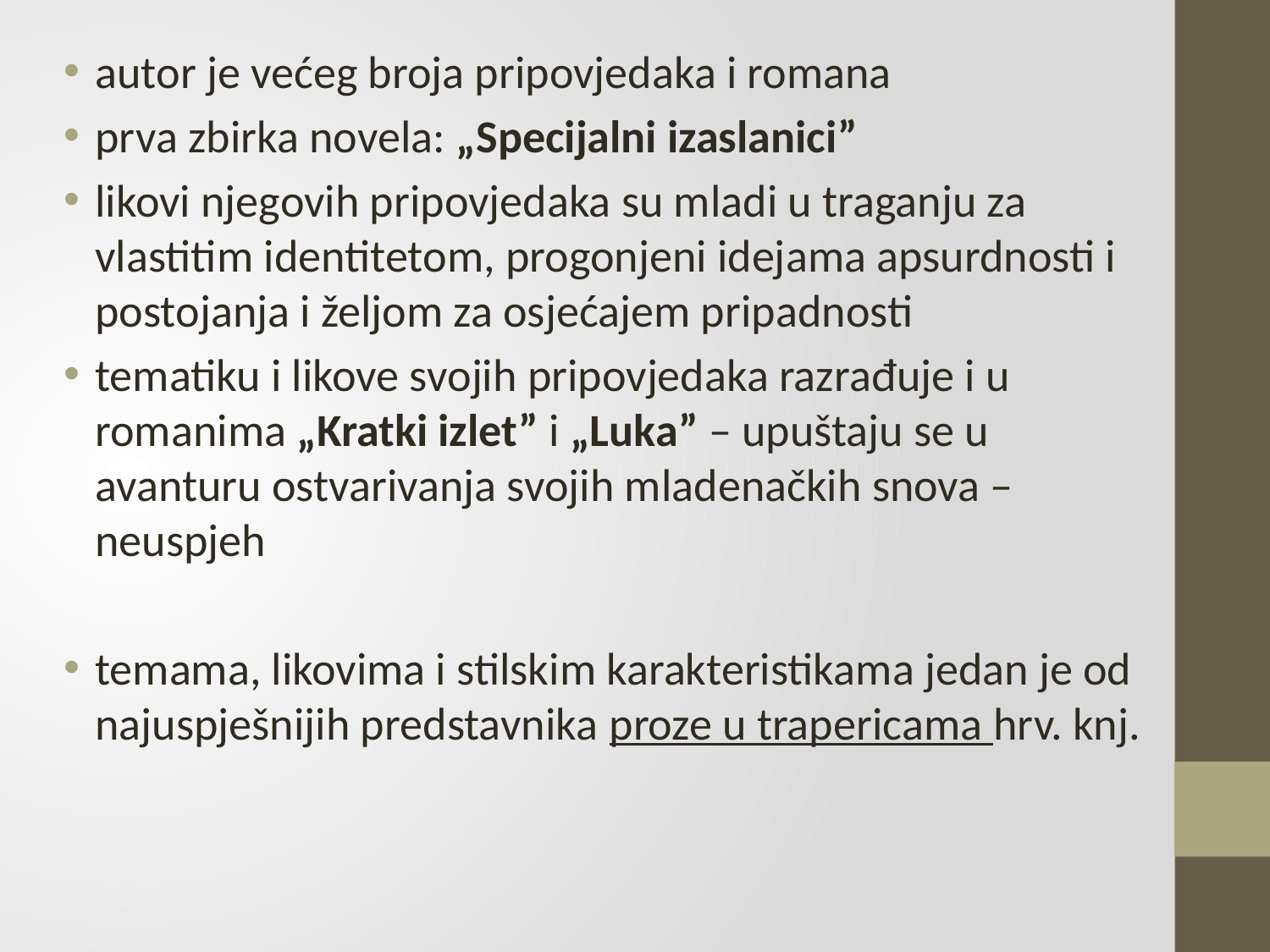

autor je većeg broja pripovjedaka i romana
prva zbirka novela: „Specijalni izaslanici”
likovi njegovih pripovjedaka su mladi u traganju za vlastitim identitetom, progonjeni idejama apsurdnosti i postojanja i željom za osjećajem pripadnosti
tematiku i likove svojih pripovjedaka razrađuje i u romanima „Kratki izlet” i „Luka” – upuštaju se u avanturu ostvarivanja svojih mladenačkih snova – neuspjeh

temama, likovima i stilskim karakteristikama jedan je od najuspješnijih predstavnika proze u trapericama hrv. knj.